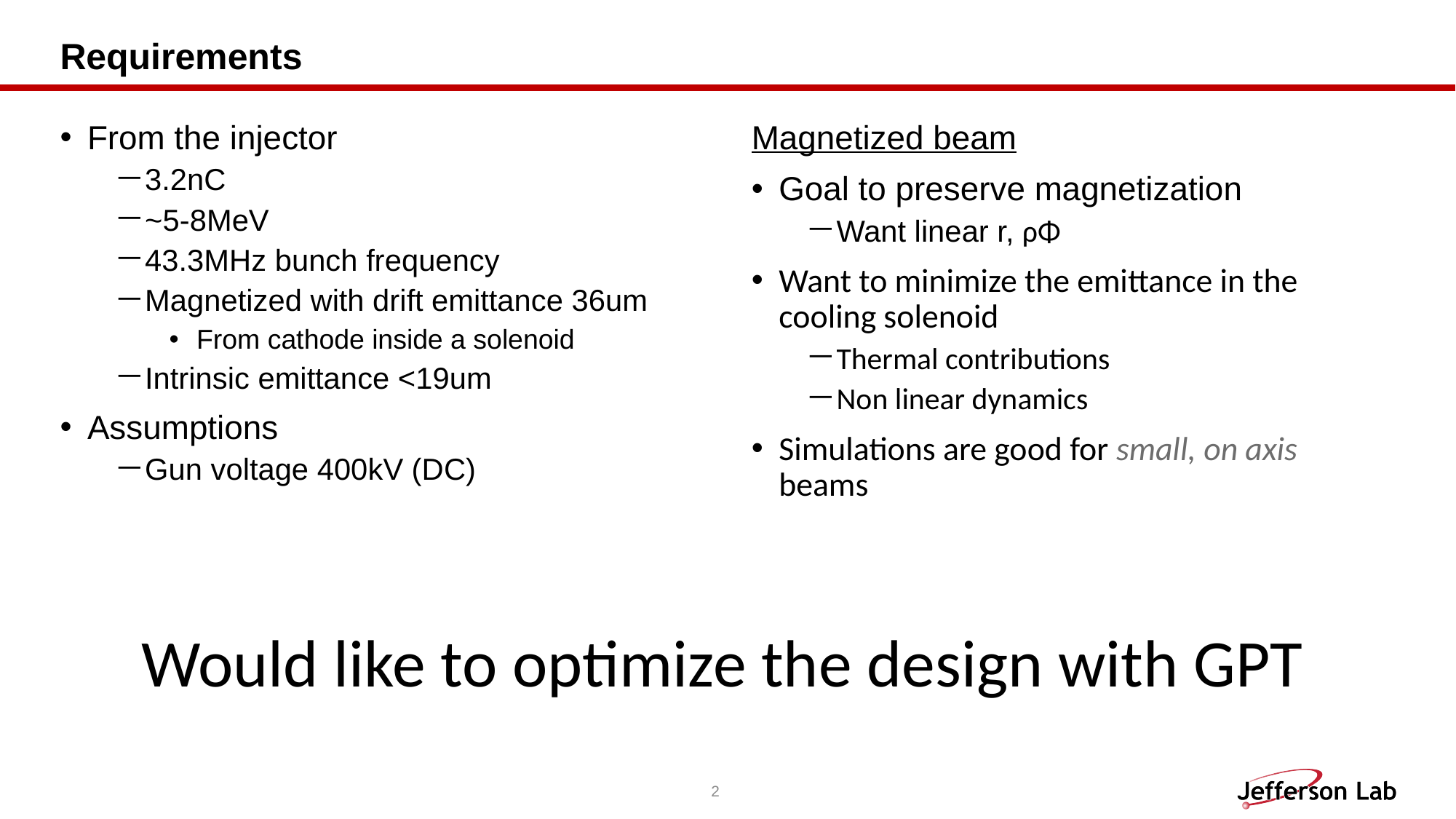

# Requirements
From the injector
3.2nC
~5-8MeV
43.3MHz bunch frequency
Magnetized with drift emittance 36um
From cathode inside a solenoid
Intrinsic emittance <19um
Assumptions
Gun voltage 400kV (DC)

Magnetized beam
Goal to preserve magnetization
Want linear r, ρΦ
Want to minimize the emittance in the cooling solenoid
Thermal contributions
Non linear dynamics
Simulations are good for small, on axis beams

Would like to optimize the design with GPT
2